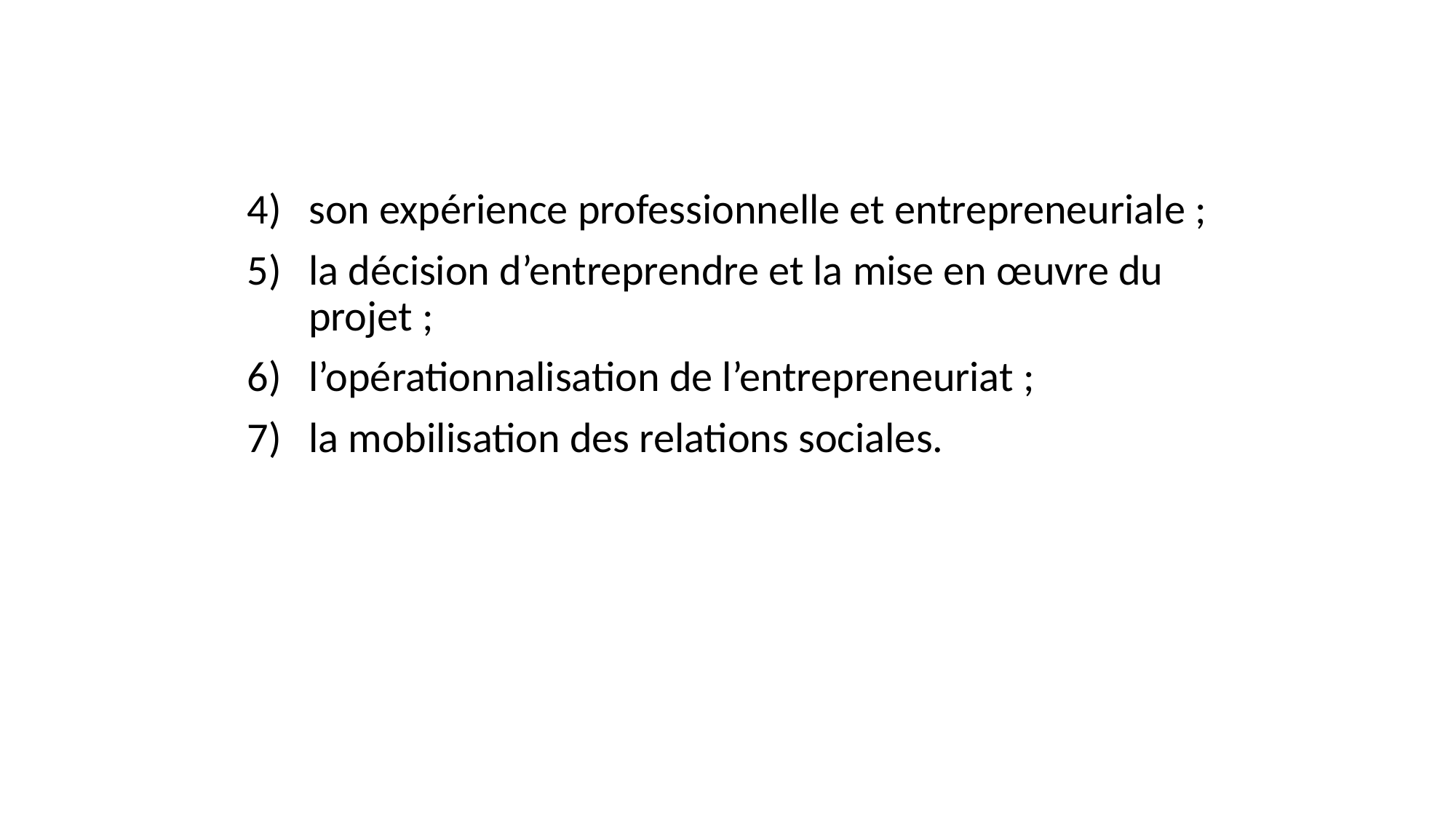

son expérience professionnelle et entrepreneuriale ;
la décision d’entreprendre et la mise en œuvre du projet ;
l’opérationnalisation de l’entrepreneuriat ;
la mobilisation des relations sociales.